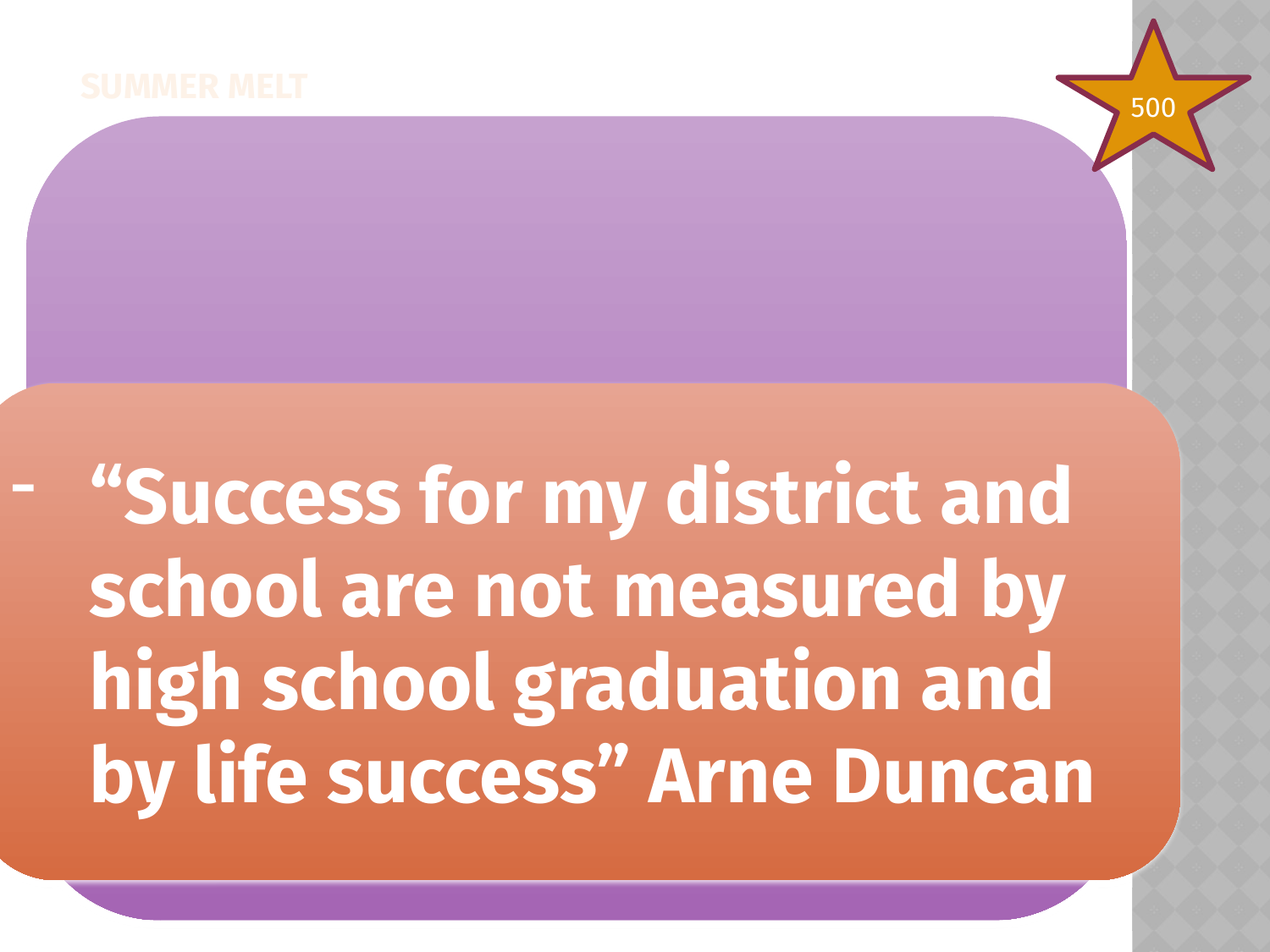

Summer melt
500
#
Why would summer melt be helpful to your school or district?
Name the difference between the Federal Subsidized and Unsubsidized Student Loans
“Success for my district and school are not measured by high school graduation and by life success” Arne Duncan